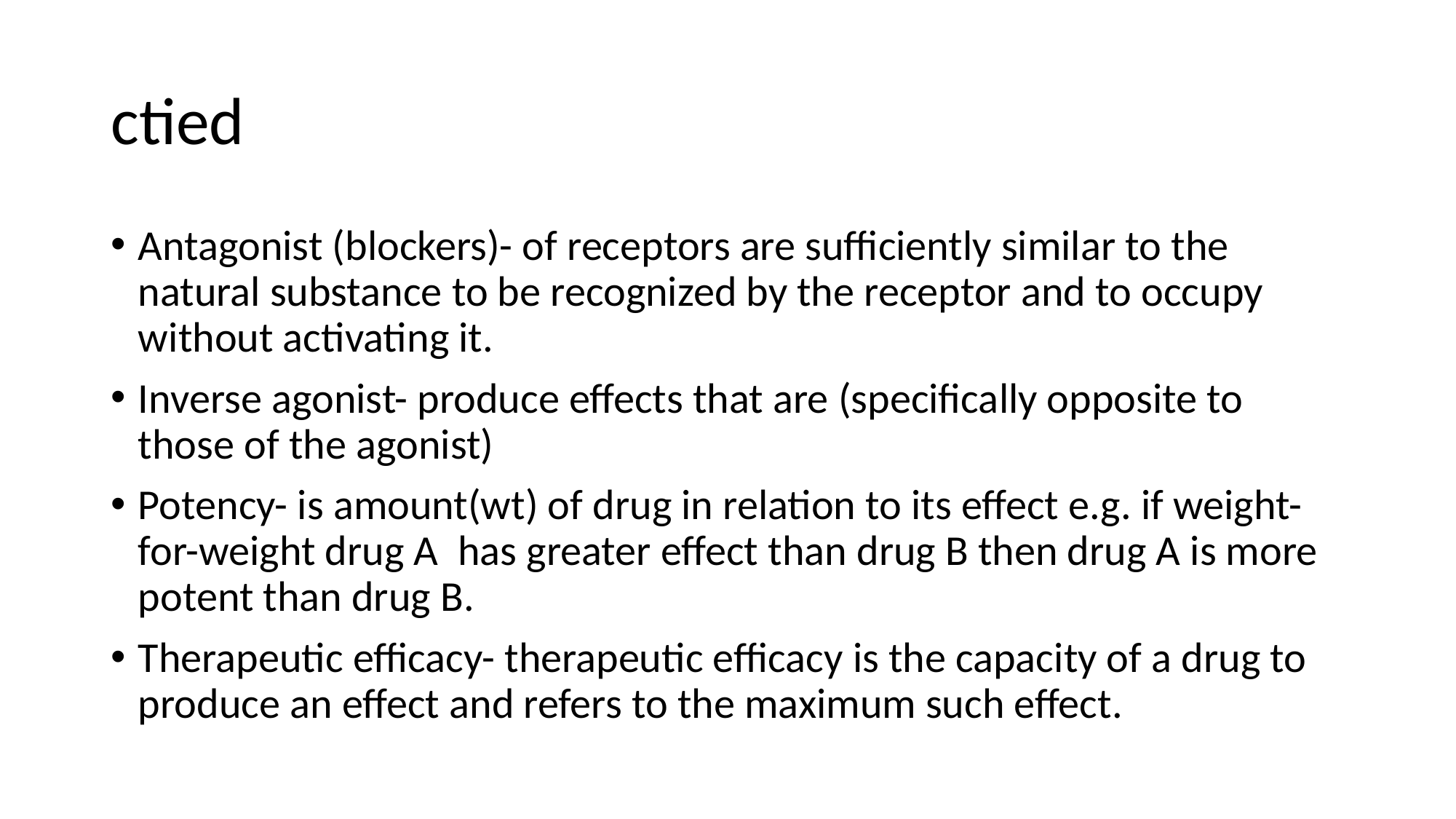

# ctied
Antagonist (blockers)- of receptors are sufficiently similar to the natural substance to be recognized by the receptor and to occupy without activating it.
Inverse agonist- produce effects that are (specifically opposite to those of the agonist)
Potency- is amount(wt) of drug in relation to its effect e.g. if weight-for-weight drug A  has greater effect than drug B then drug A is more potent than drug B.
Therapeutic efficacy- therapeutic efficacy is the capacity of a drug to produce an effect and refers to the maximum such effect.